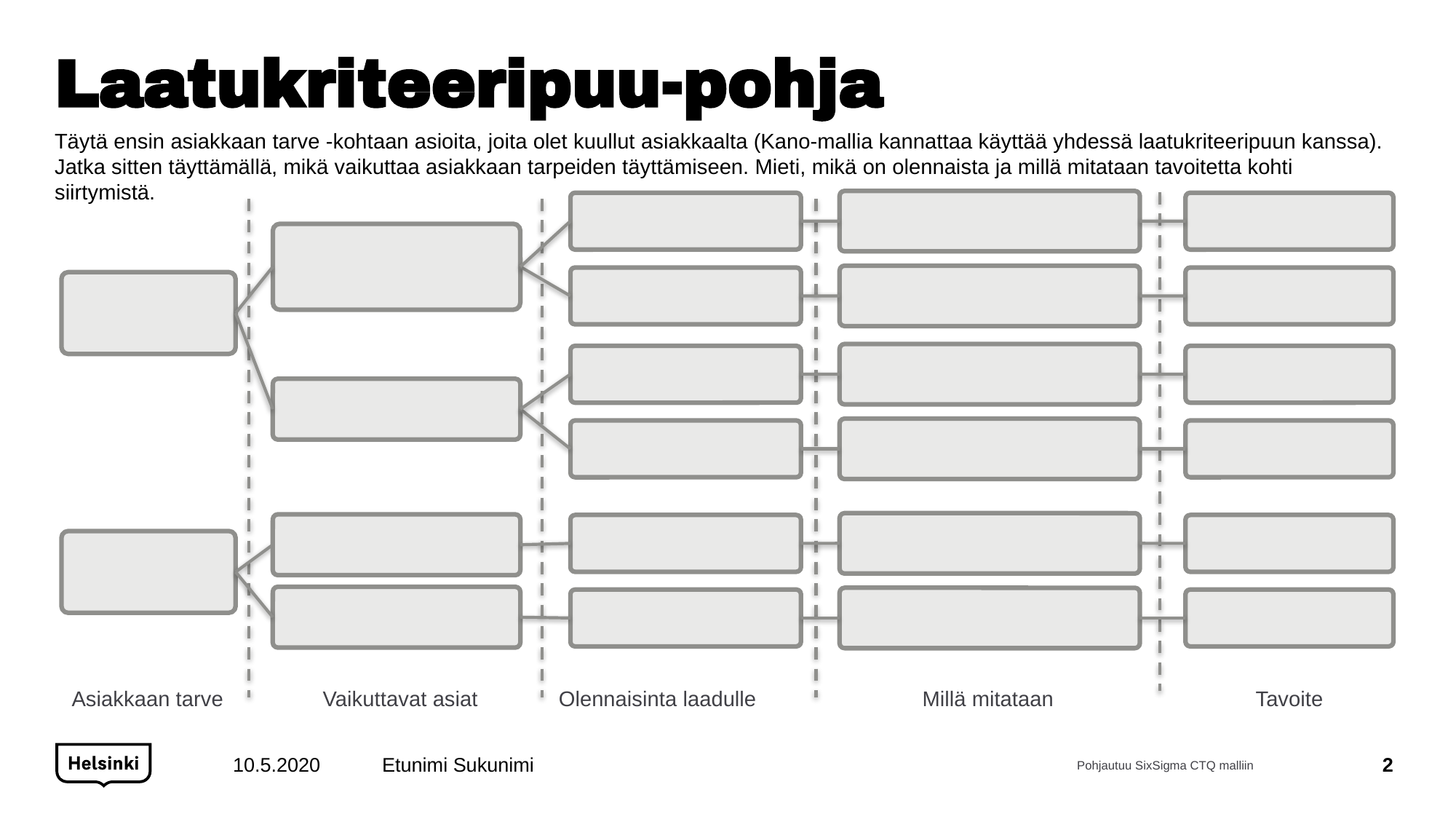

# Laatukriteeripuu-pohja
Täytä ensin asiakkaan tarve -kohtaan asioita, joita olet kuullut asiakkaalta (Kano-mallia kannattaa käyttää yhdessä laatukriteeripuun kanssa). Jatka sitten täyttämällä, mikä vaikuttaa asiakkaan tarpeiden täyttämiseen. Mieti, mikä on olennaista ja millä mitataan tavoitetta kohti siirtymistä.

Asiakkaan tarve
Vaikuttavat asiat
Olennaisinta laadulle
Millä mitataan
Tavoite
Pohjautuu SixSigma CTQ malliin
10.5.2020
Etunimi Sukunimi
2